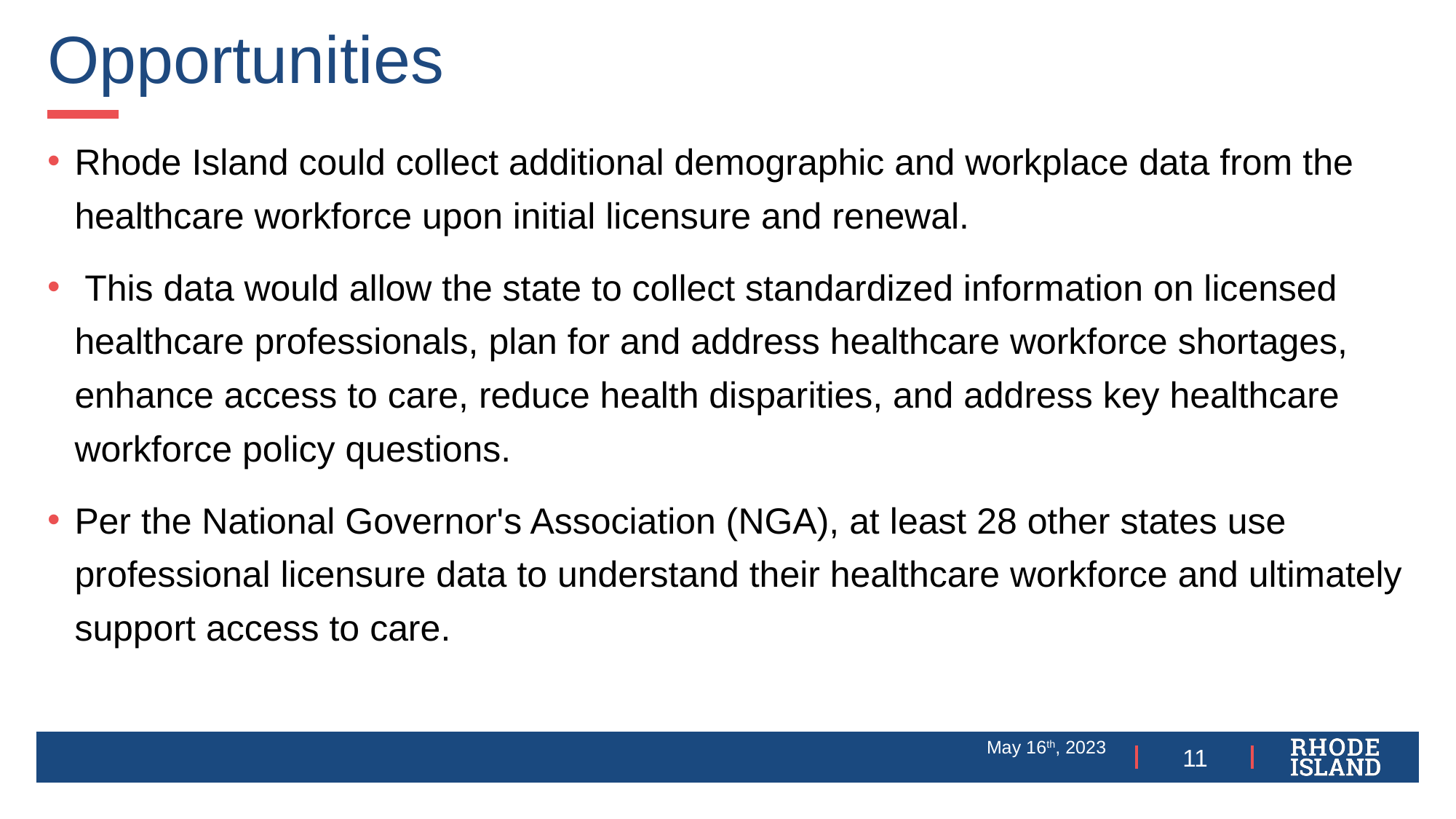

# Opportunities

Rhode Island could collect additional demographic and workplace data from the healthcare workforce upon initial licensure and renewal.
 This data would allow the state to collect standardized information on licensed healthcare professionals, plan for and address healthcare workforce shortages, enhance access to care, reduce health disparities, and address key healthcare workforce policy questions.
Per the National Governor's Association (NGA), at least 28 other states use professional licensure data to understand their healthcare workforce and ultimately support access to care.

May 16th, 2023

11